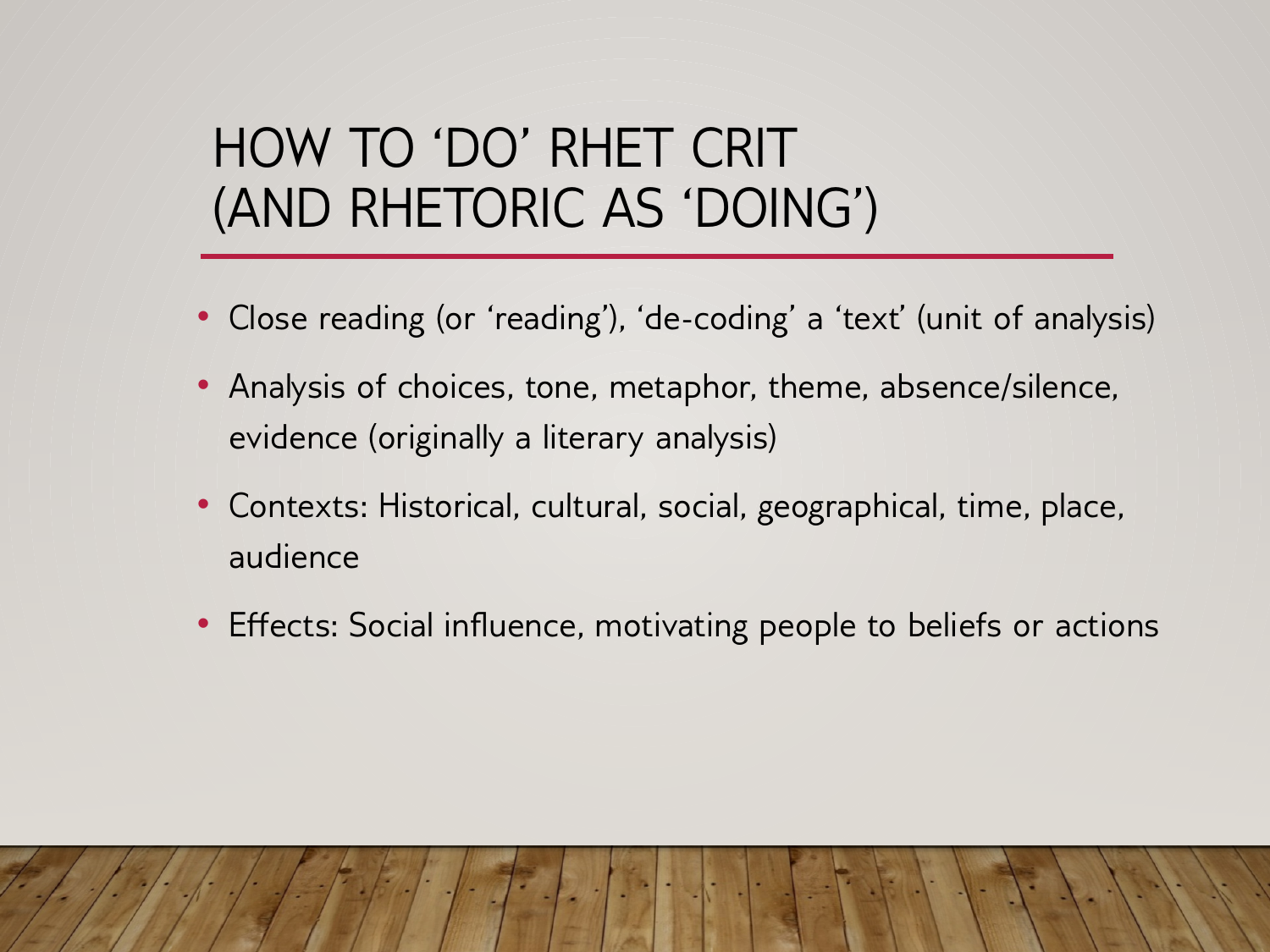

# How to ‘do’ rhet crit (And Rhetoric as ‘doing’)
Close reading (or ‘reading’), ‘de-coding’ a ‘text’ (unit of analysis)
Analysis of choices, tone, metaphor, theme, absence/silence, evidence (originally a literary analysis)
Contexts: Historical, cultural, social, geographical, time, place, audience
Effects: Social influence, motivating people to beliefs or actions